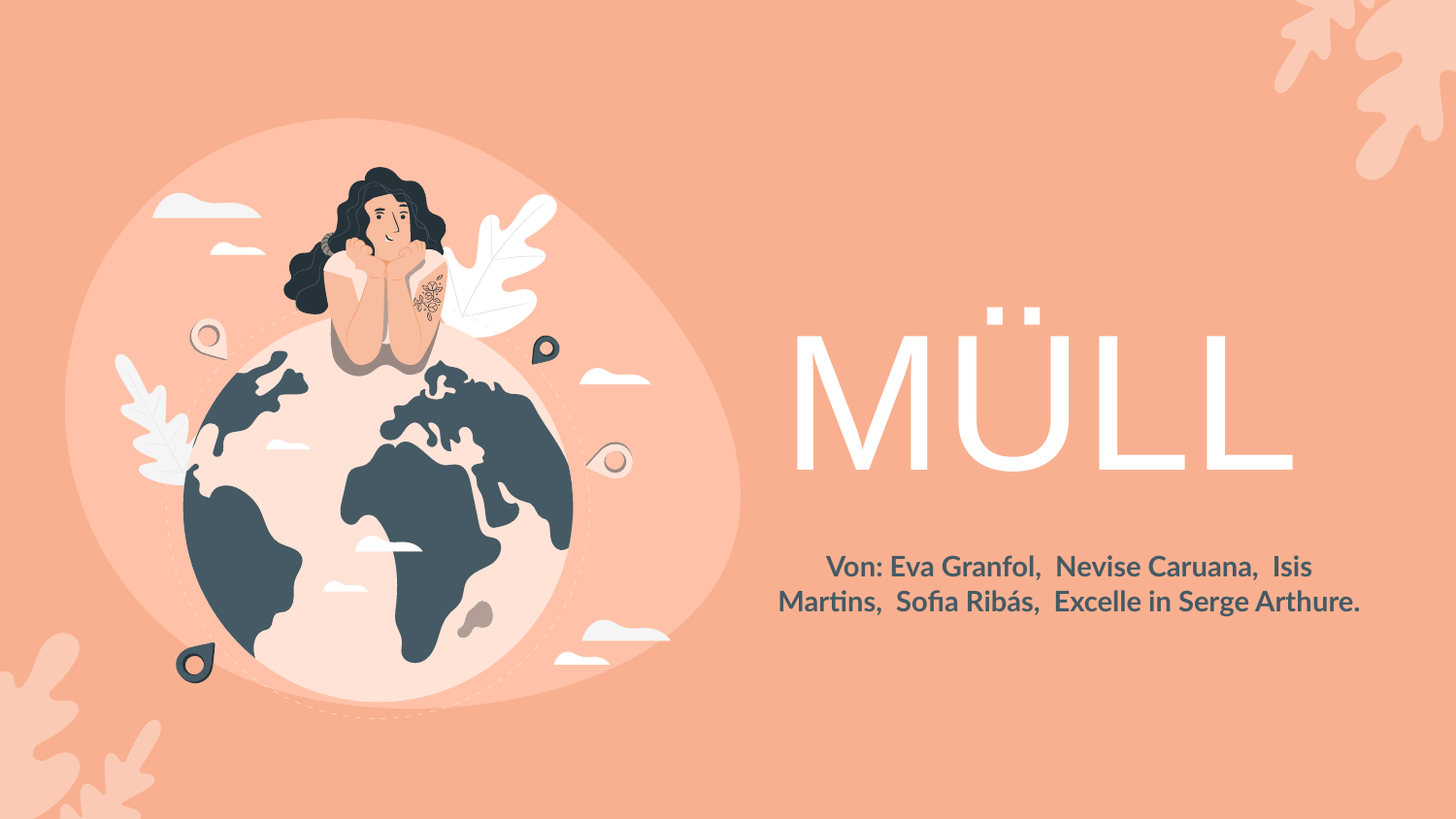

# MÜLL
Von: Eva Granfol,  Nevise Caruana,  Isis Martins,  Sofia Ribás,  Excelle in Serge Arthure.